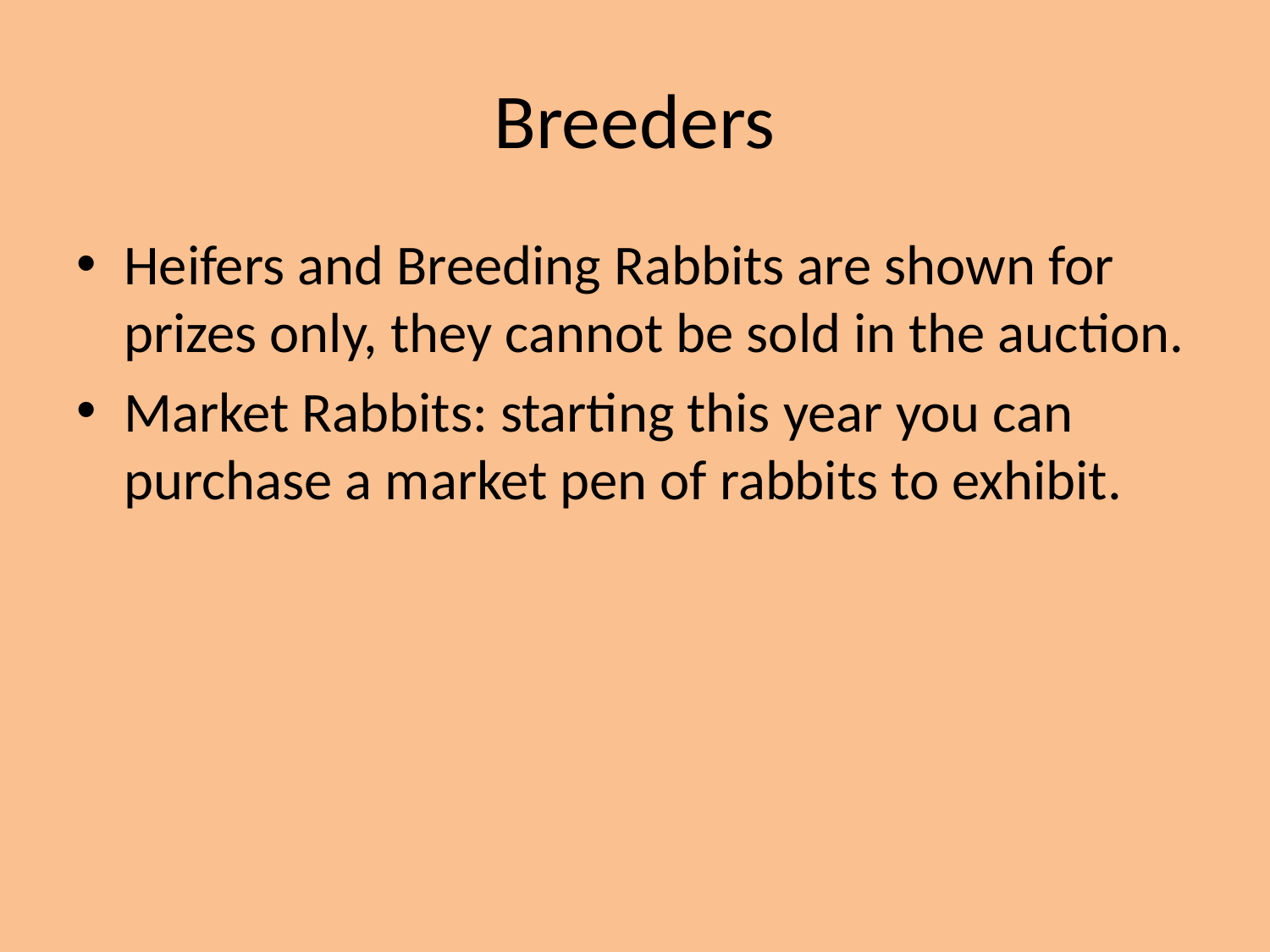

# Breeders
Heifers and Breeding Rabbits are shown for prizes only, they cannot be sold in the auction.
Market Rabbits: starting this year you can purchase a market pen of rabbits to exhibit.